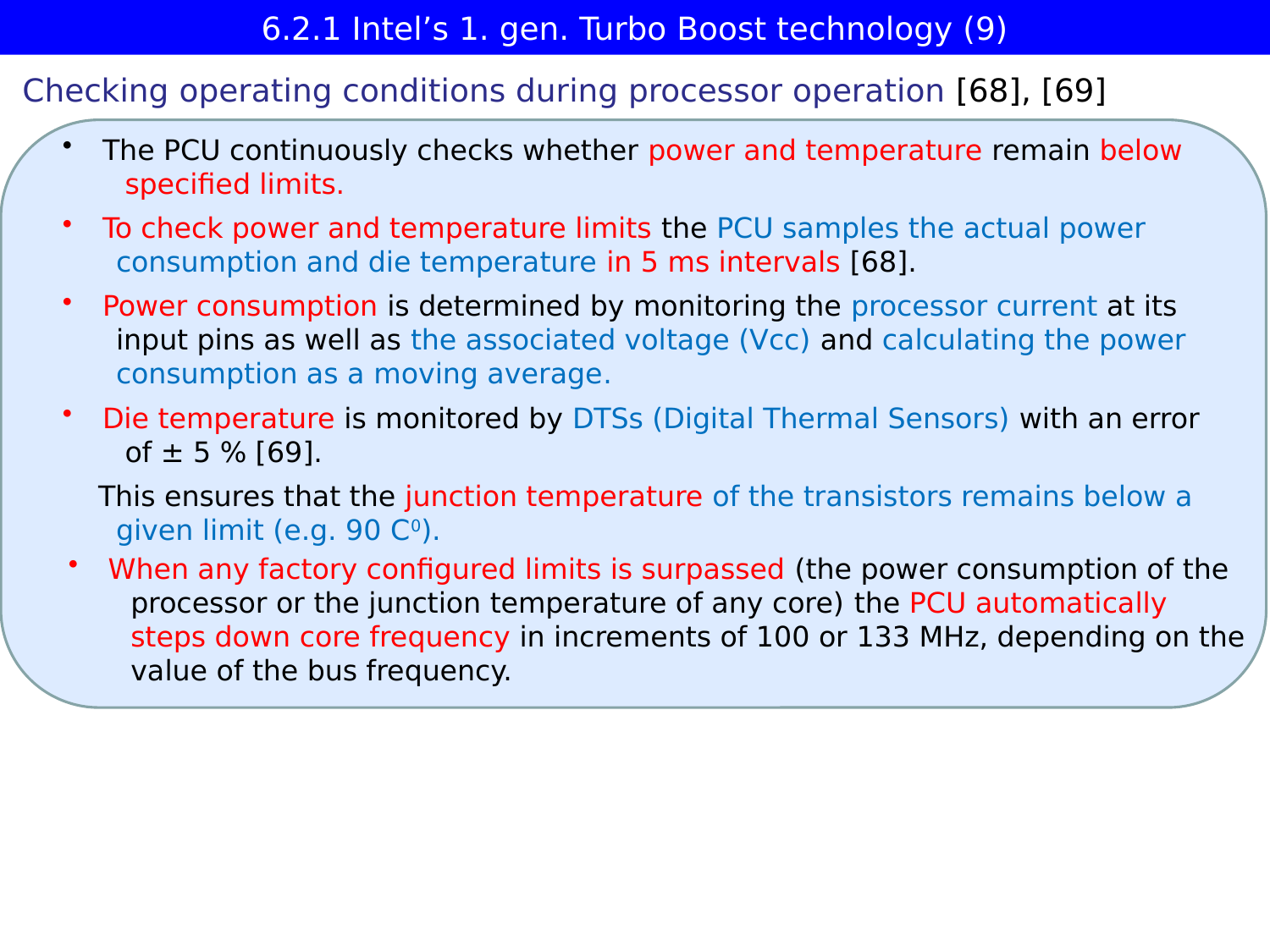

# 6.2.1 Intel’s 1. gen. Turbo Boost technology (9)
Checking operating conditions during processor operation [68], [69]

The PCU continuously checks whether power and temperature remain below
       specified limits.
To check power and temperature limits the PCU samples the actual power
      consumption and die temperature in 5 ms intervals [68].
Power consumption is determined by monitoring the processor current at its
      input pins as well as the associated voltage (Vcc) and calculating the power
      consumption as a moving average.
Die temperature is monitored by DTSs (Digital Thermal Sensors) with an error
       of ± 5 % [69].
    This ensures that the junction temperature of the transistors remains below a
      given limit (e.g. 90 C0).
When any factory configured limits is surpassed (the power consumption of the
       processor or the junction temperature of any core) the PCU automatically
       steps down core frequency in increments of 100 or 133 MHz, depending on the
       value of the bus frequency.